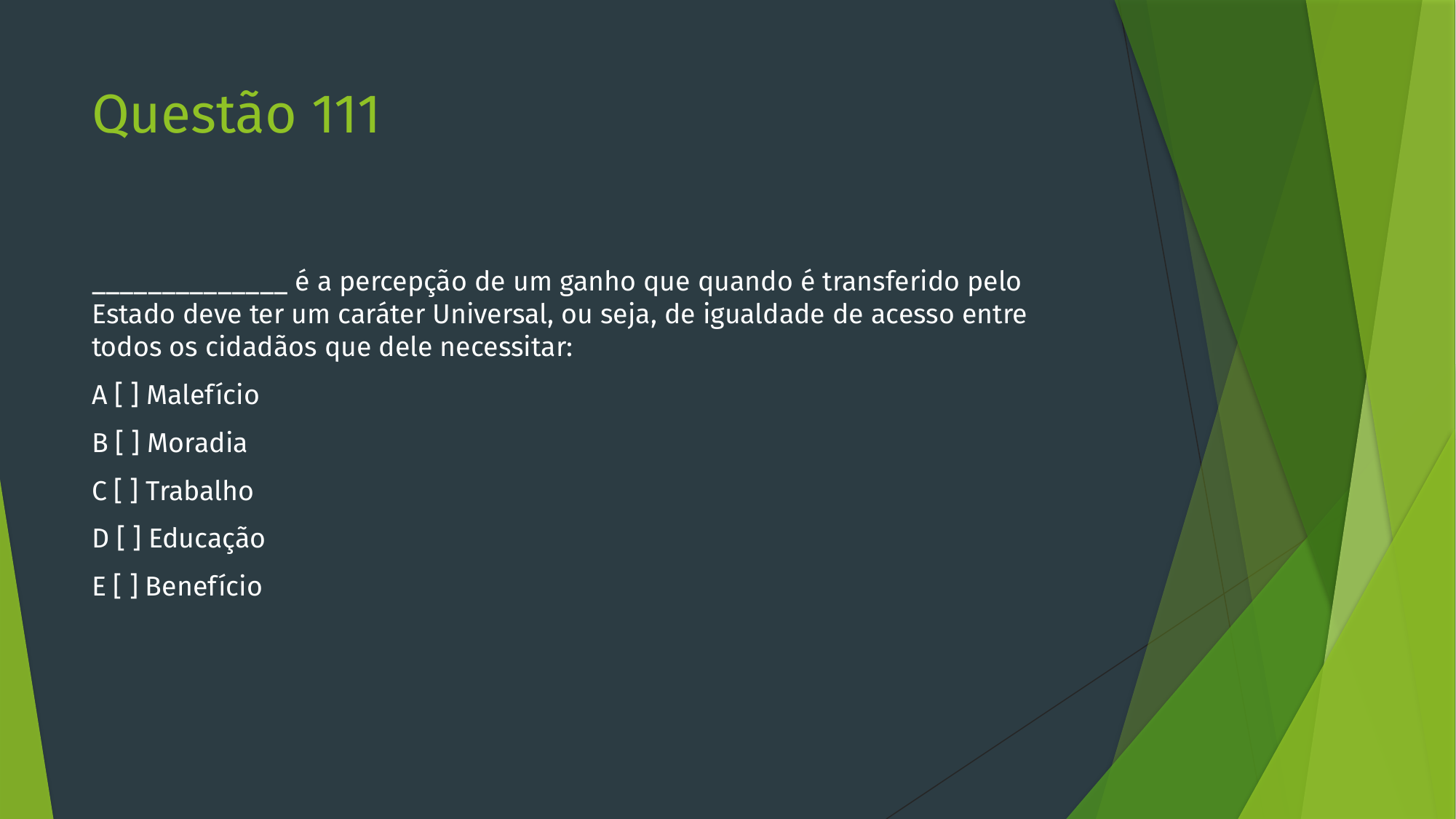

# Questão 111
______________ é a percepção de um ganho que quando é transferido pelo Estado deve ter um caráter Universal, ou seja, de igualdade de acesso entre todos os cidadãos que dele necessitar:
A [ ] Malefício
B [ ] Moradia
C [ ] Trabalho
D [ ] Educação
E [ ] Benefício